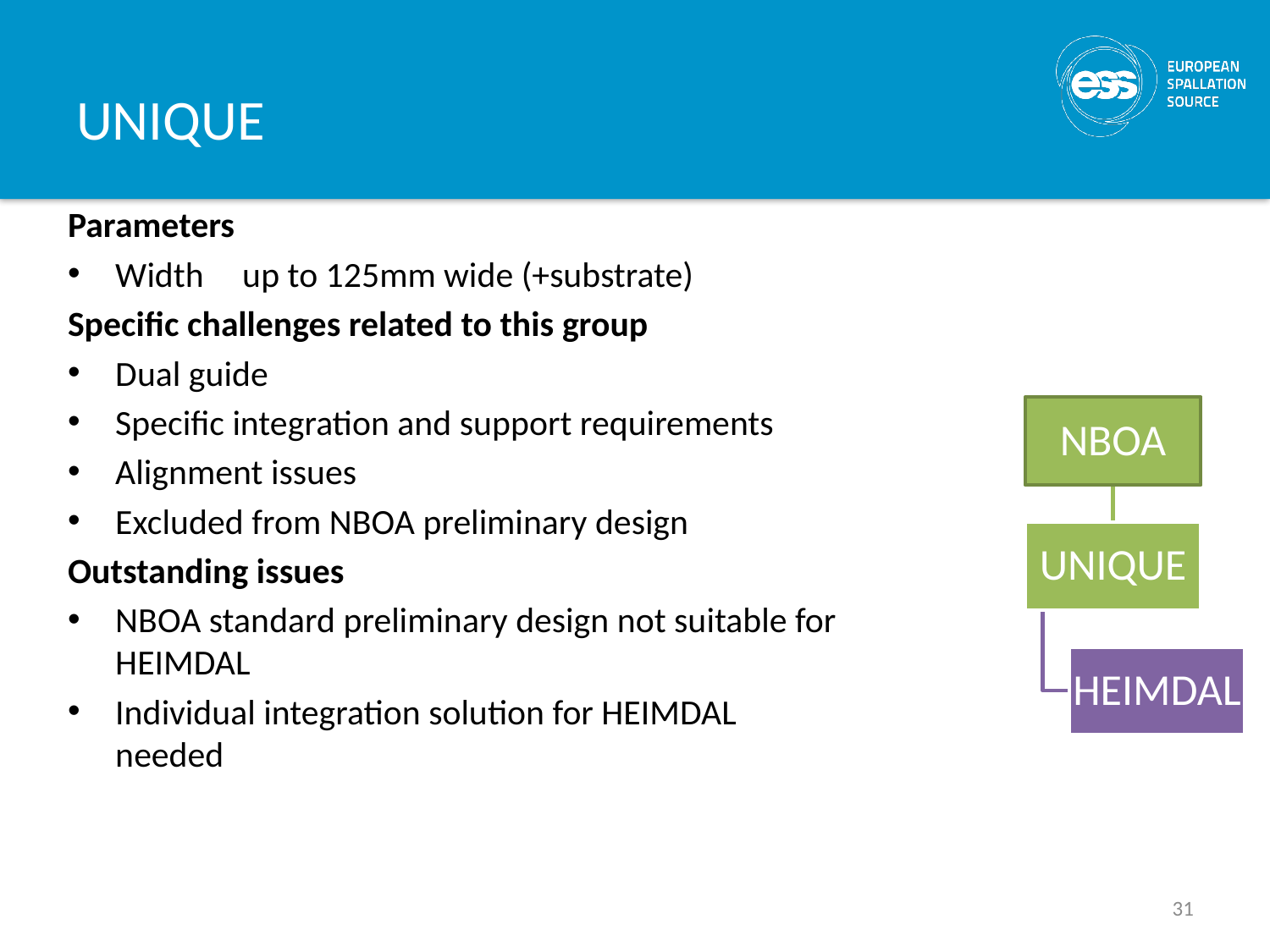

# UNIQUE
Parameters
Width	up to 125mm wide (+substrate)
Specific challenges related to this group
Dual guide
Specific integration and support requirements
Alignment issues
Excluded from NBOA preliminary design
Outstanding issues
NBOA standard preliminary design not suitable for HEIMDAL
Individual integration solution for HEIMDAL needed
NBOA
UNIQUE
HEIMDAL
31